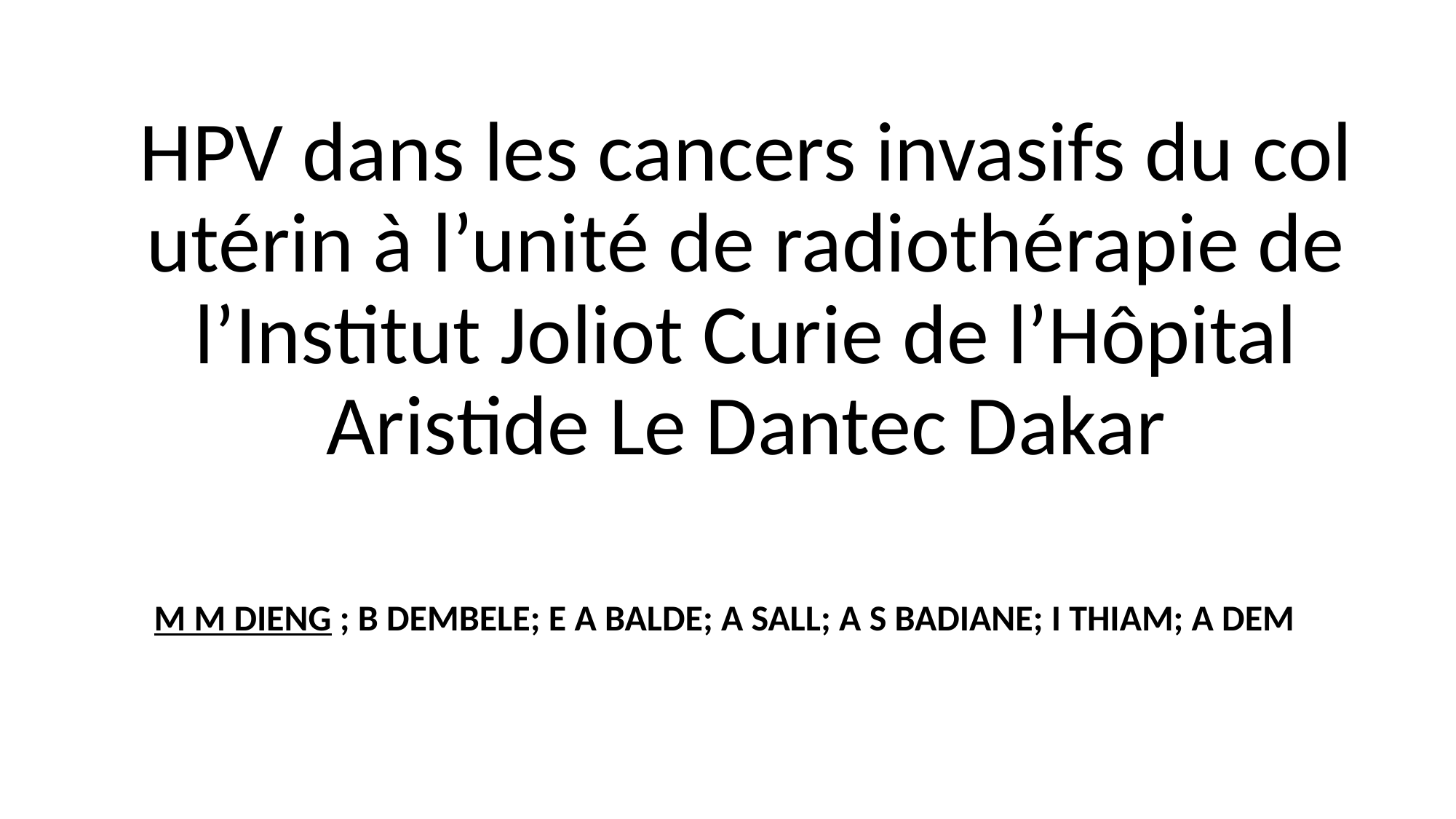

# HPV dans les cancers invasifs du col utérin à l’unité de radiothérapie de l’Institut Joliot Curie de l’Hôpital Aristide Le Dantec Dakar
M M DIENG ; B DEMBELE; E A BALDE; A SALL; A S BADIANE; I THIAM; A DEM